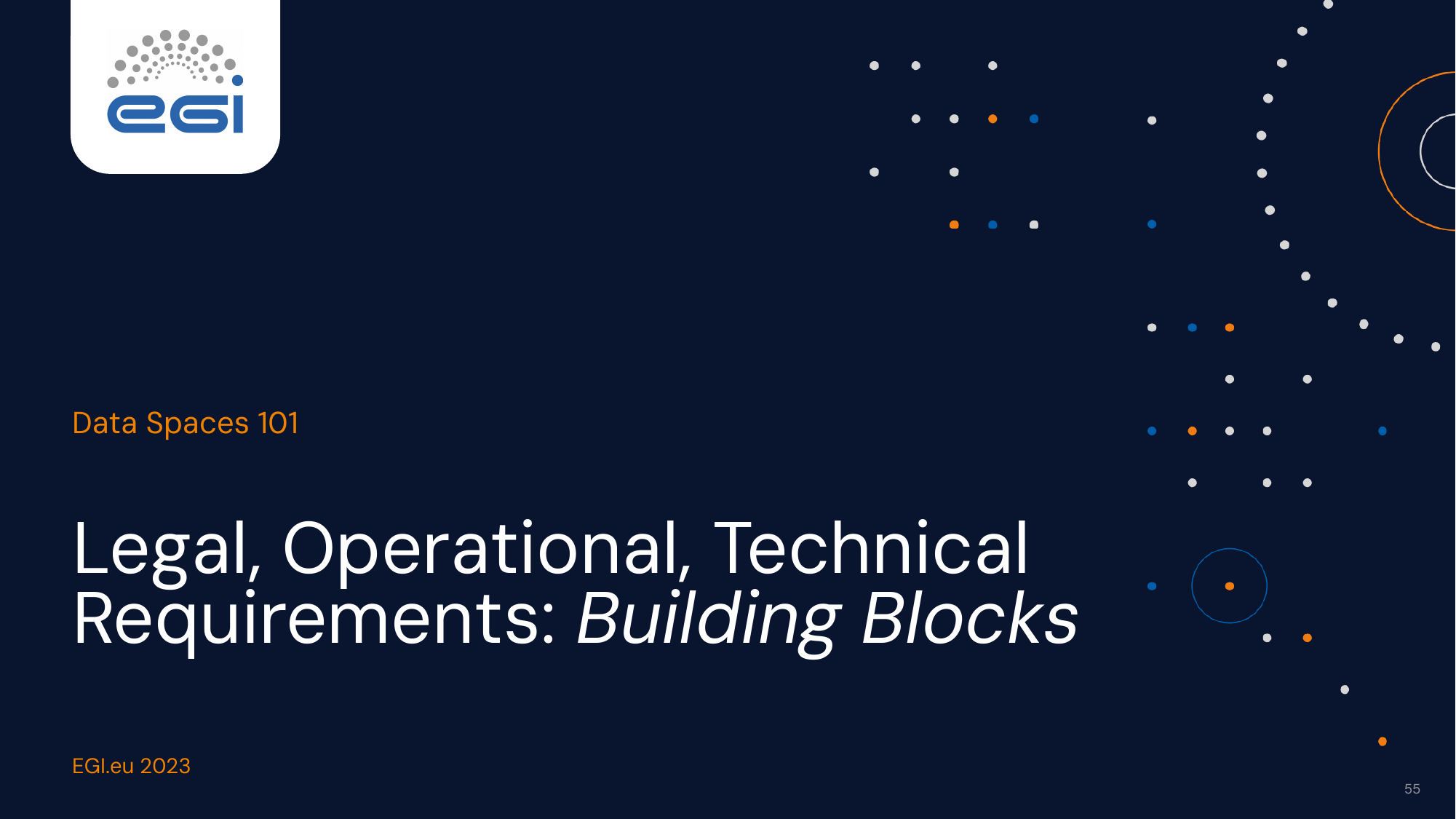

Data Spaces 101
Legal, Operational, Technical Requirements: Building Blocks
EGI.eu 2023
55